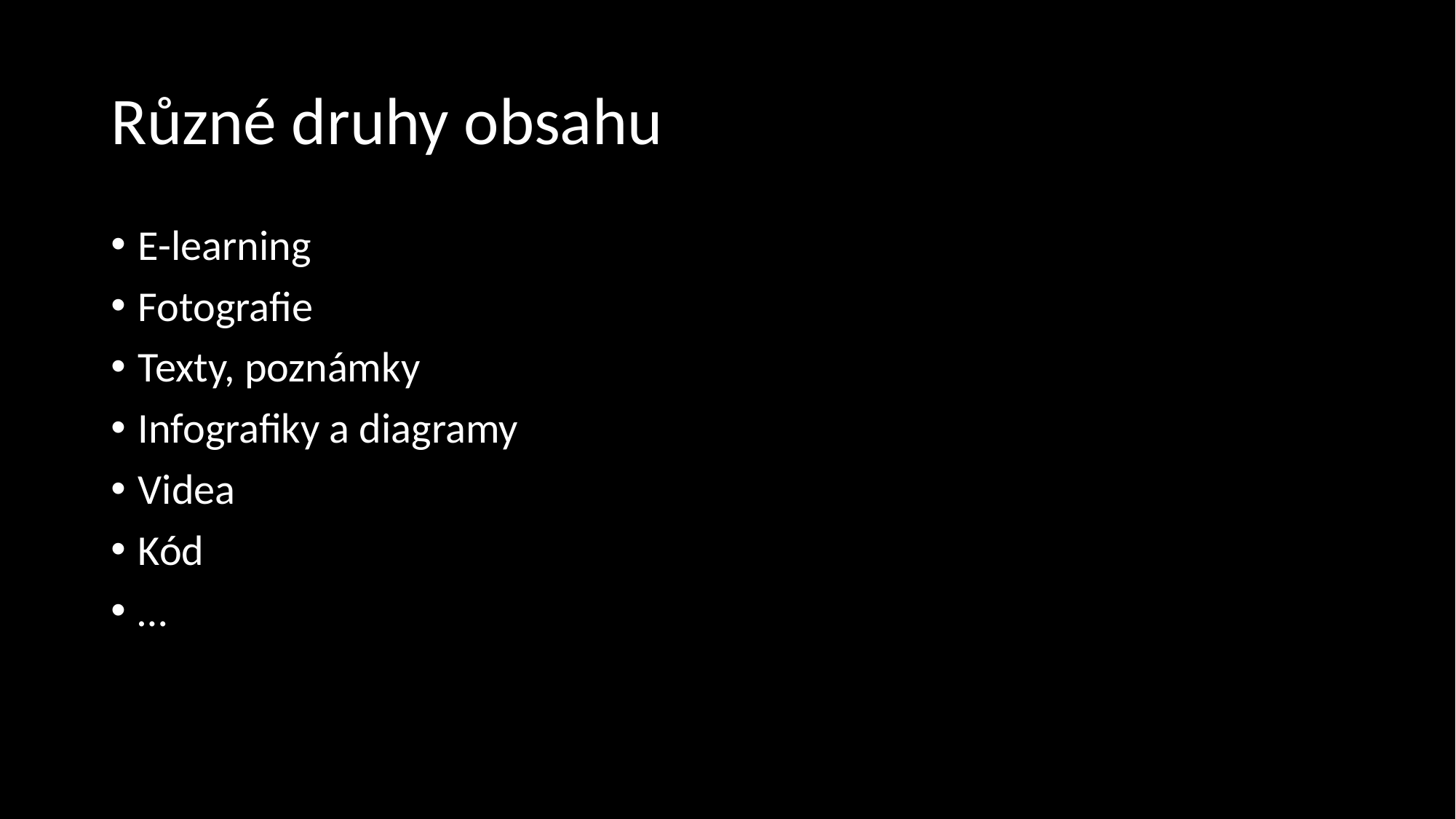

# Různé druhy obsahu
E-learning
Fotografie
Texty, poznámky
Infografiky a diagramy
Videa
Kód
…